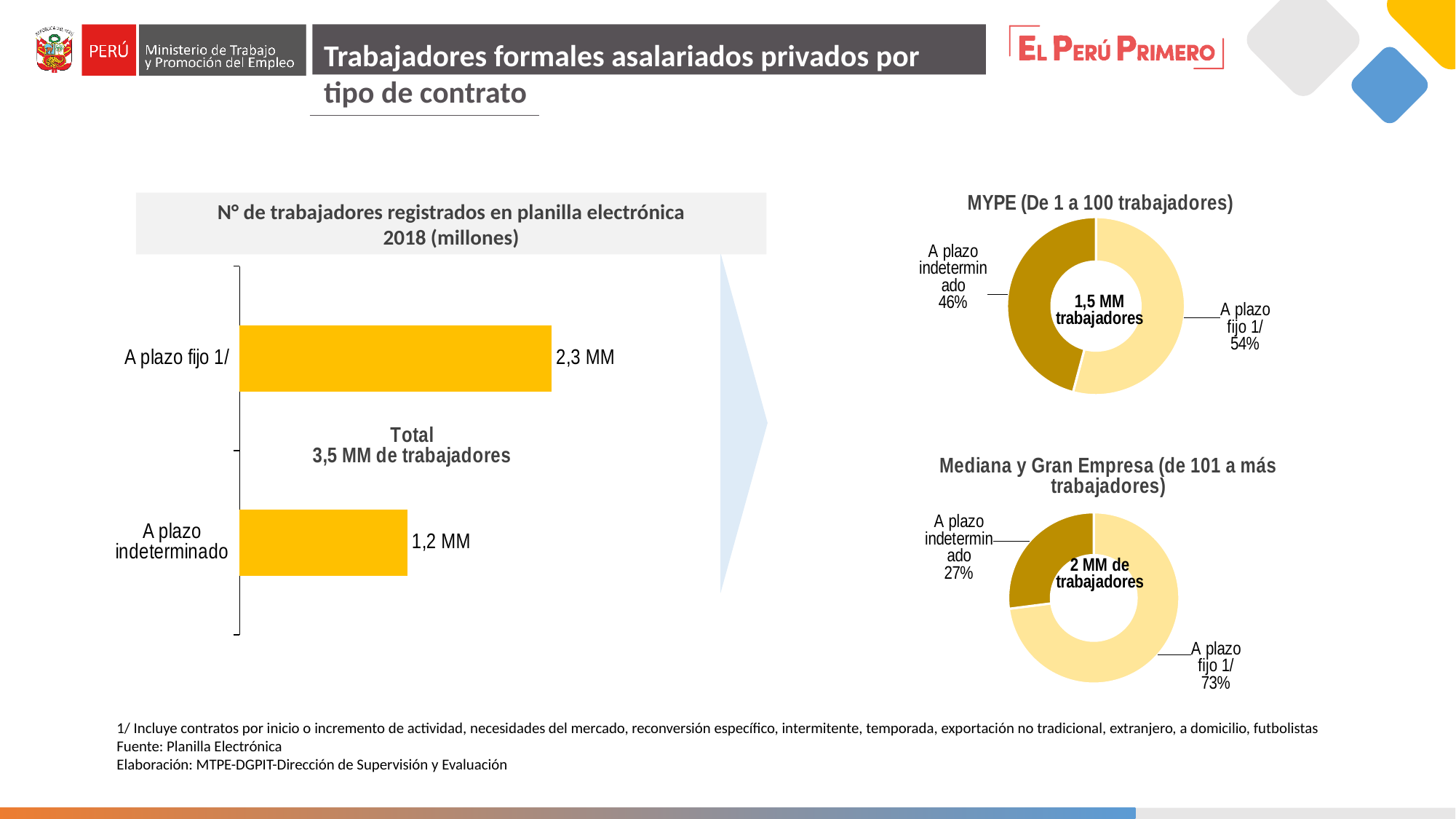

Trabajadores formales asalariados privados por tipo de contrato

### Chart: MYPE (De 1 a 100 trabajadores)

| Category |  |
|---|---|
| A plazo fijo 1/ | 795815.3333333333 |
| A plazo indeterminado | 673410.8333333333 |
N° de trabajadores registrados en planilla electrónica
2018 (millones)

### Chart

| Category |  |
|---|---|
| A plazo fijo 1/ | 2268501.5833333326 |
| A plazo indeterminado | 1218969.8333333335 |

### Chart: Mediana y Gran Empresa (de 101 a más trabajadores)

| Category |  |
|---|---|
| A plazo fijo 1/ | 1472686.2499999993 |
| A plazo indeterminado | 545559.0000000002 |
1/ Incluye contratos por inicio o incremento de actividad, necesidades del mercado, reconversión específico, intermitente, temporada, exportación no tradicional, extranjero, a domicilio, futbolistas
Fuente: Planilla Electrónica
Elaboración: MTPE-DGPIT-Dirección de Supervisión y Evaluación